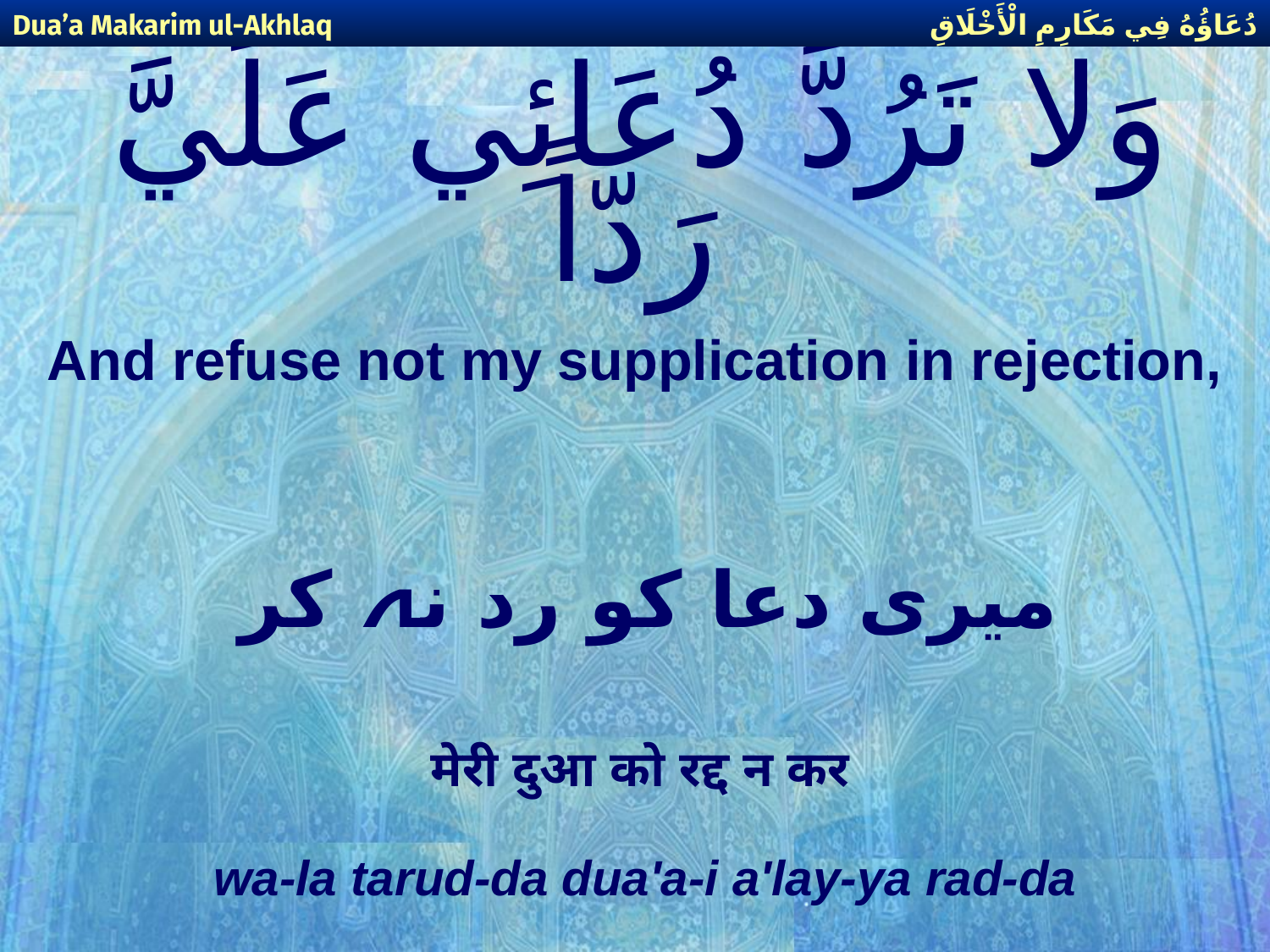

دُعَاؤُهُ فِي مَكَارِمِ الْأَخْلَاقِ
Dua’a Makarim ul-Akhlaq
# وَلا تَرُدَّ دُعَائِي عَلَيَّ رَدّاً
And refuse not my supplication in rejection,
میری دعا كو رد نہ كر
 मेरी दुआ को रद्द न कर
wa-la tarud-da dua'a-i a'lay-ya rad-da